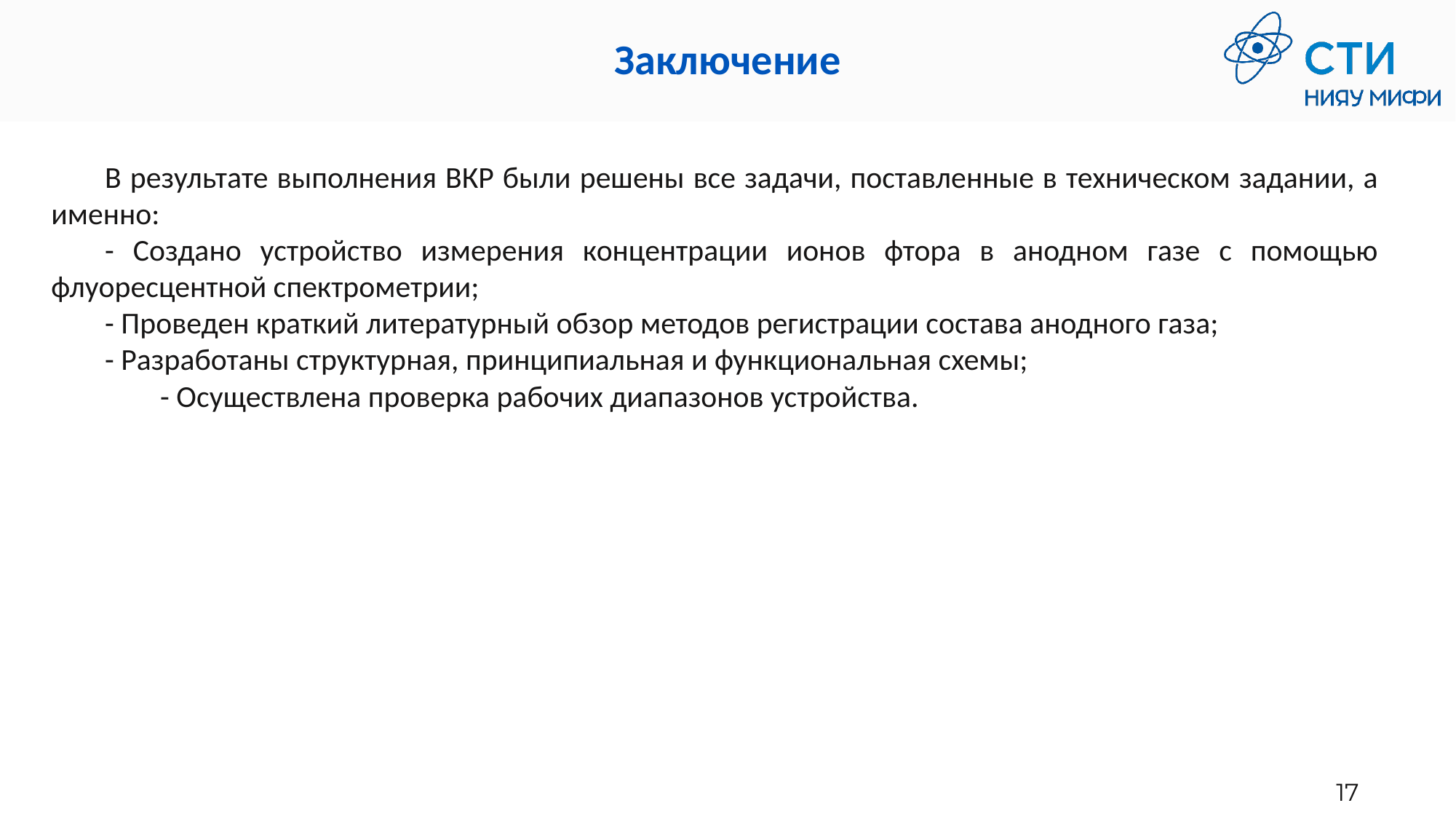

# Заключение
В результате выполнения ВКР были решены все задачи, поставленные в техническом задании, а именно:
- Создано устройство измерения концентрации ионов фтора в анодном газе с помощью флуоресцентной спектрометрии;
- Проведен краткий литературный обзор методов регистрации состава анодного газа;
- Разработаны структурная, принципиальная и функциональная схемы;
        - Осуществлена проверка рабочих диапазонов устройства.